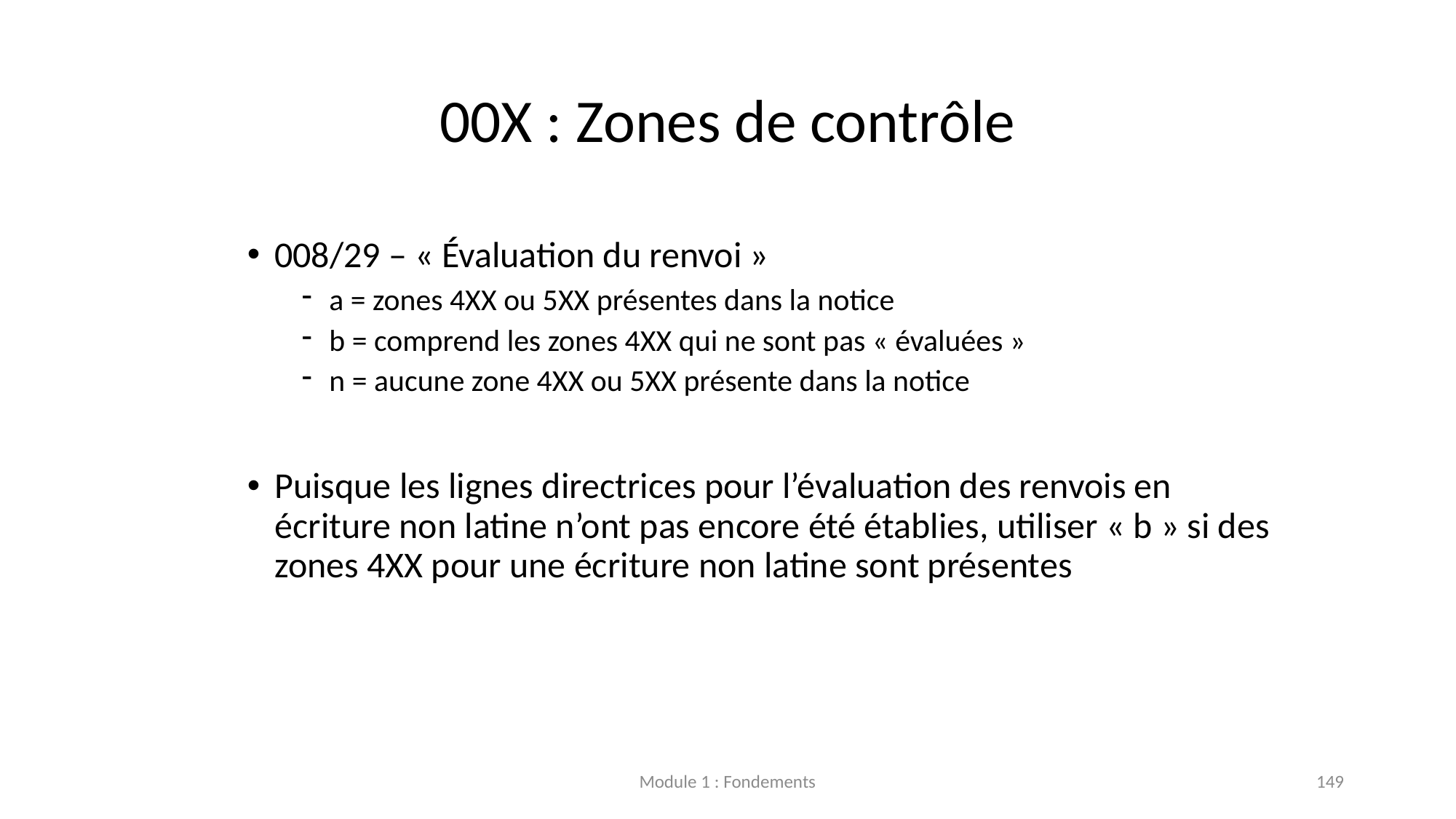

# 00X : Zones de contrôle
008/29 – « Évaluation du renvoi »
a = zones 4XX ou 5XX présentes dans la notice
b = comprend les zones 4XX qui ne sont pas « évaluées »
n = aucune zone 4XX ou 5XX présente dans la notice

Puisque les lignes directrices pour l’évaluation des renvois en écriture non latine n’ont pas encore été établies, utiliser « b » si des zones 4XX pour une écriture non latine sont présentes

Module 1 : Fondements
149